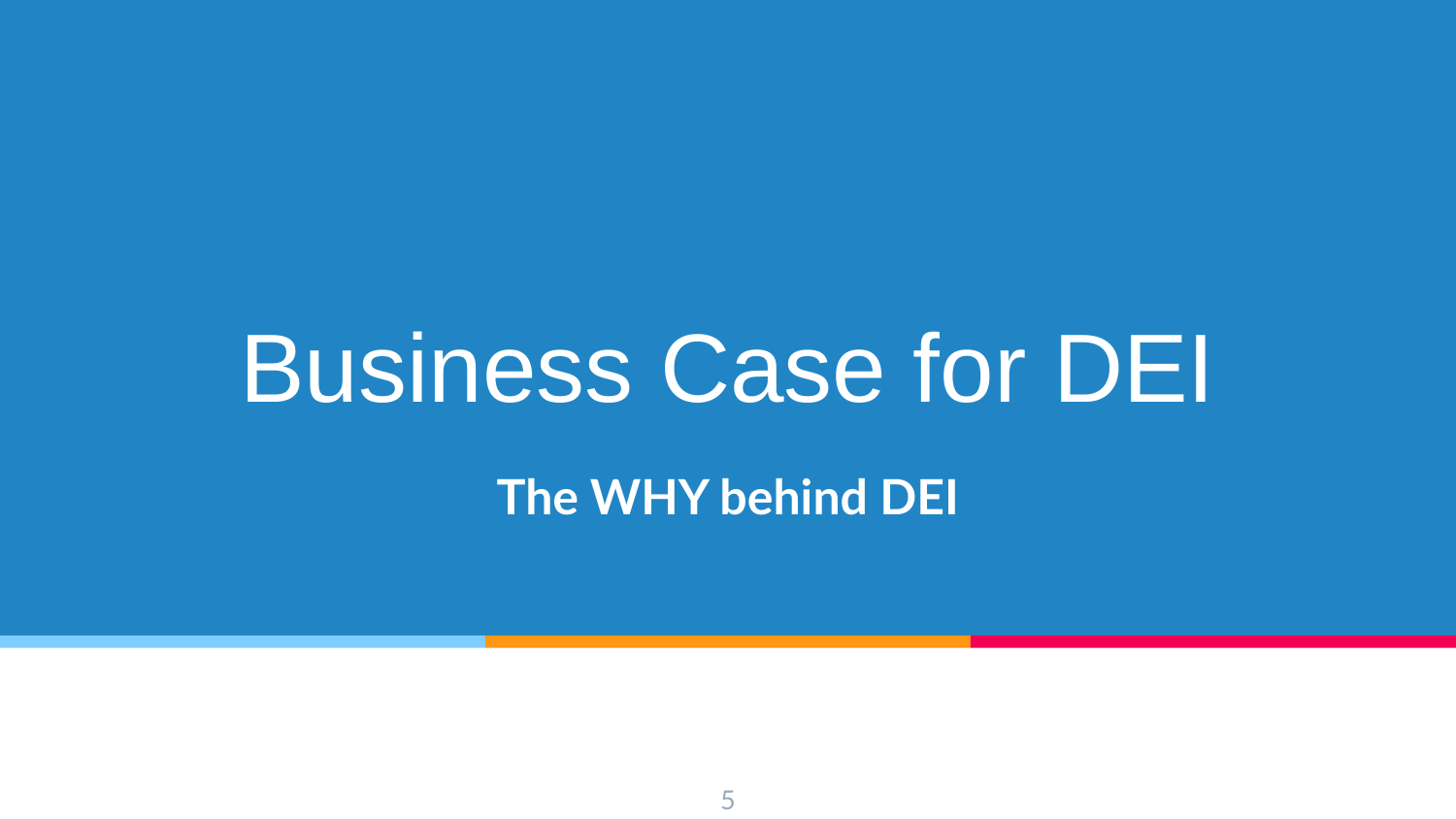

# Business Case for DEI
The WHY behind DEI
5